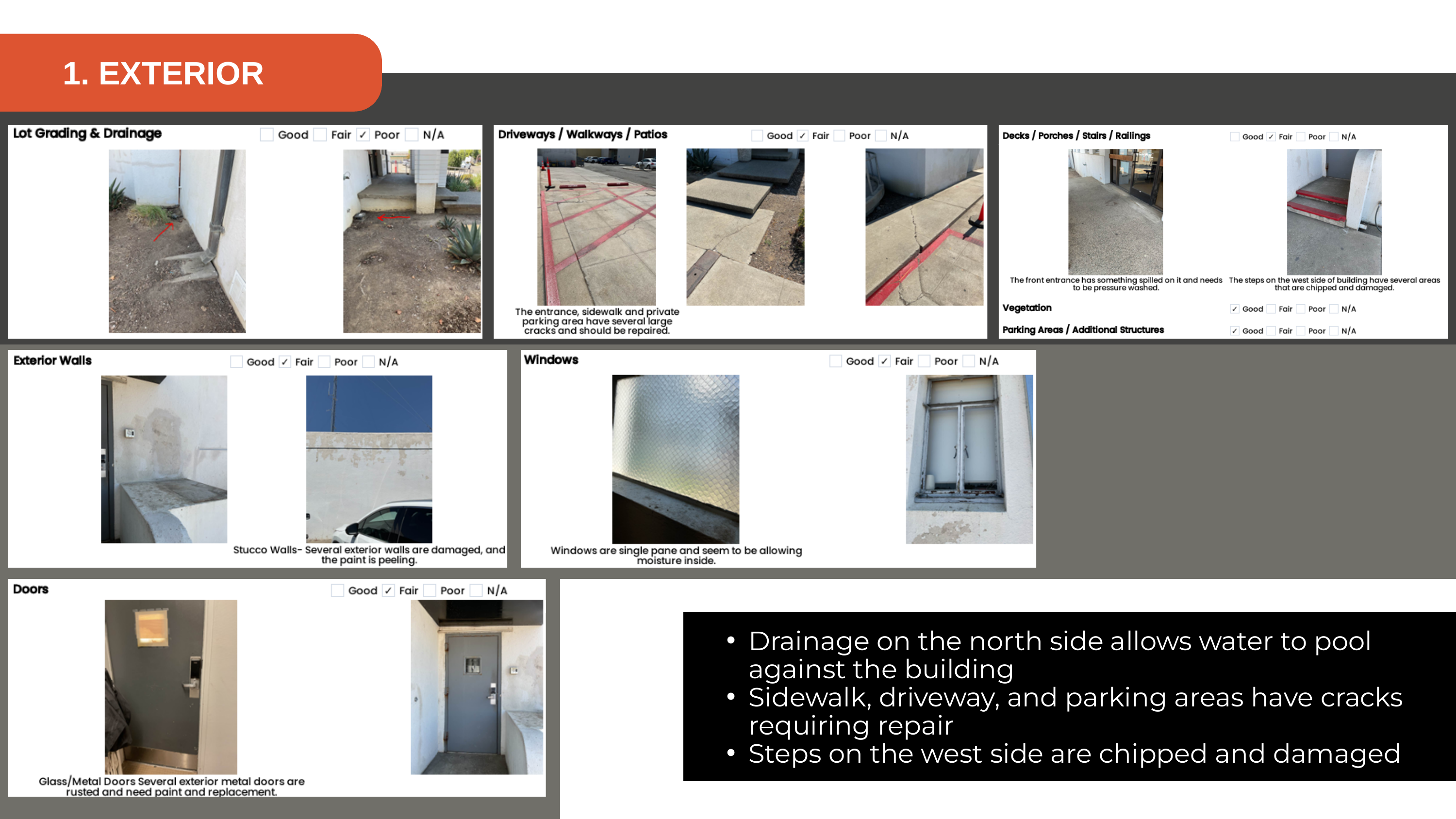

1. EXTERIOR

Drainage on the north side allows water to pool against the building
Sidewalk, driveway, and parking areas have cracks requiring repair
Steps on the west side are chipped and damaged